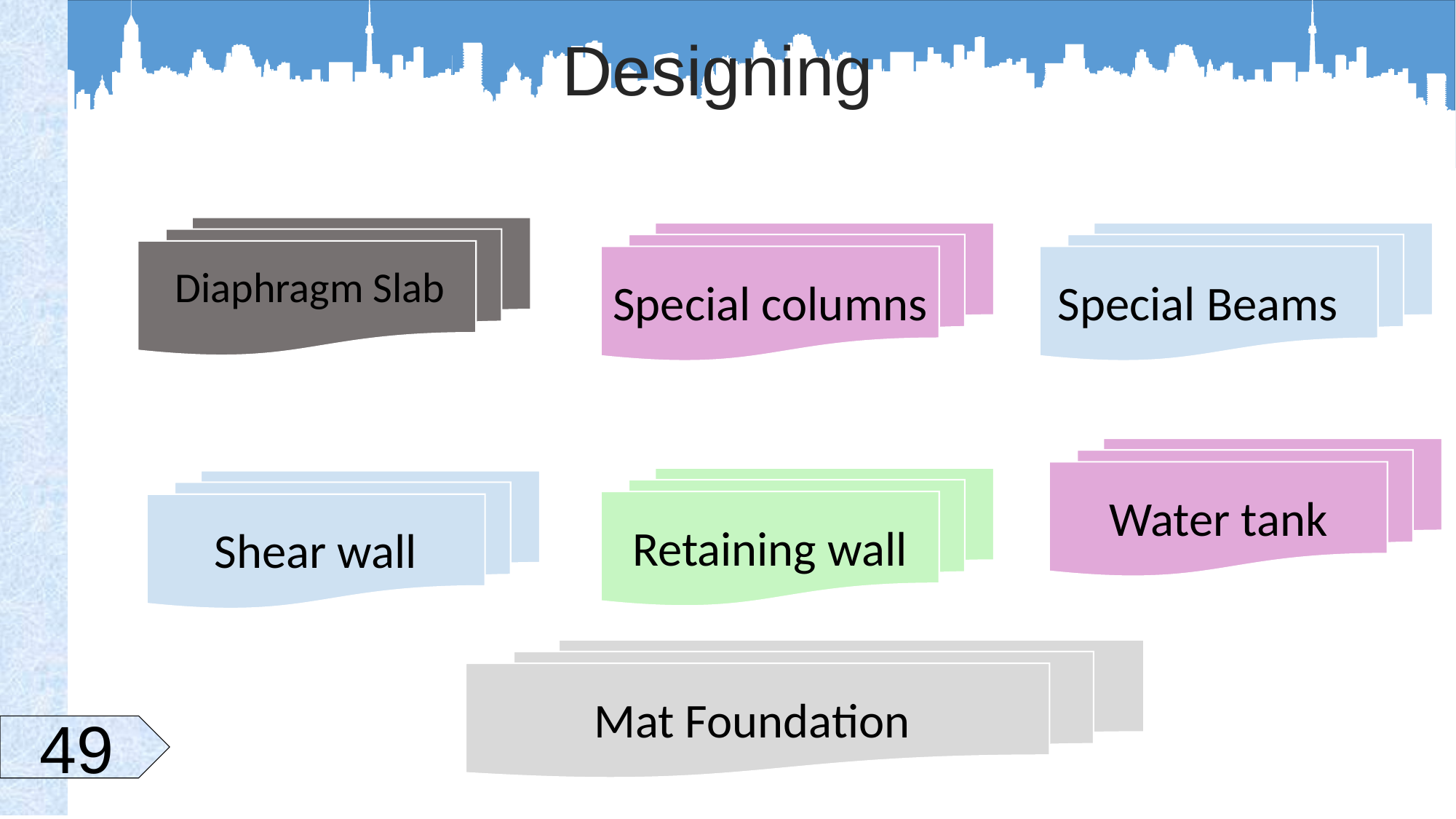

Designing

Special columns
Special Beams
Diaphragm Slab
Water tank
Retaining wall
Shear wall
Mat Foundation
49